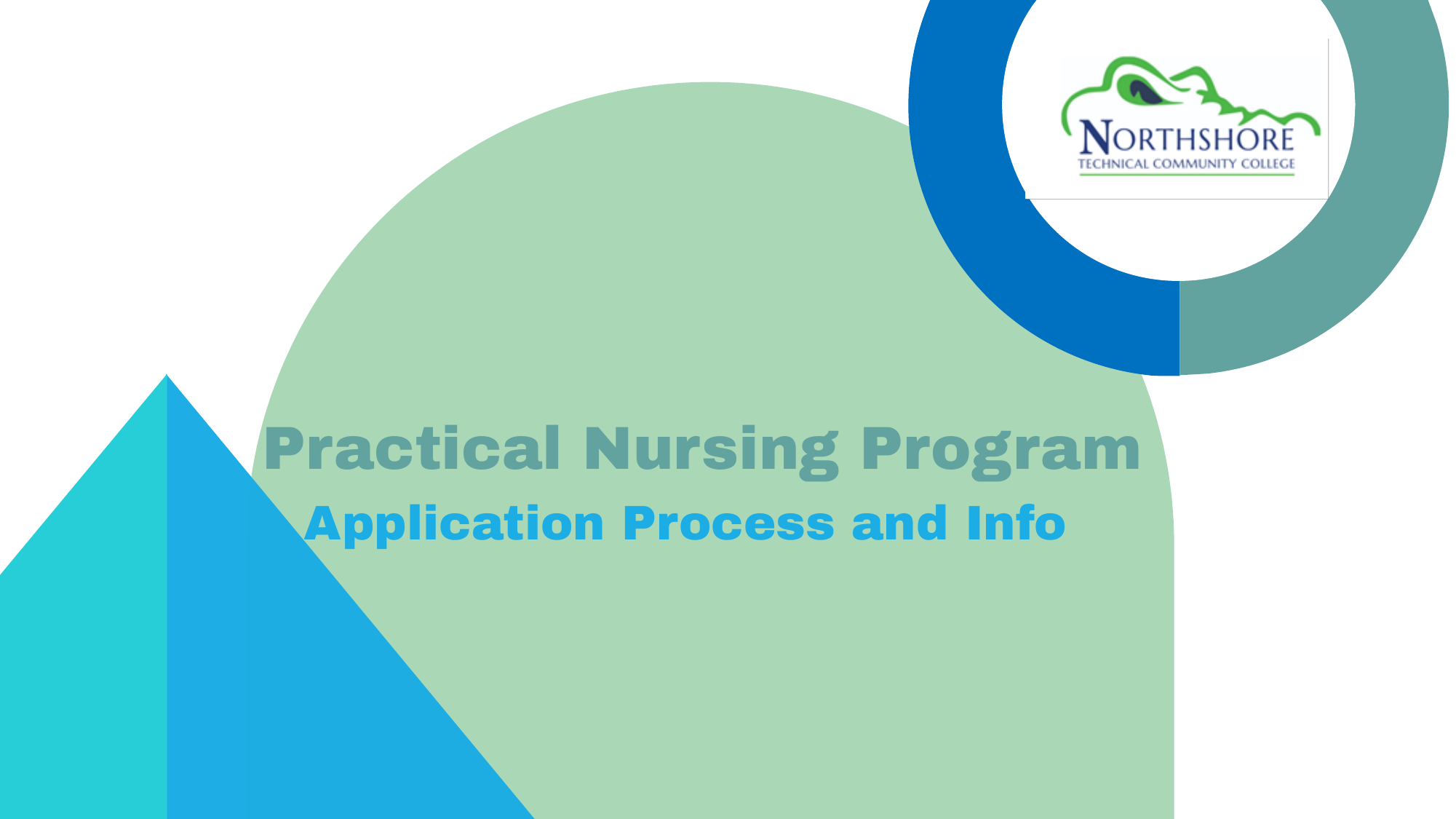

# Practical Nursing Program
Application Process and Info